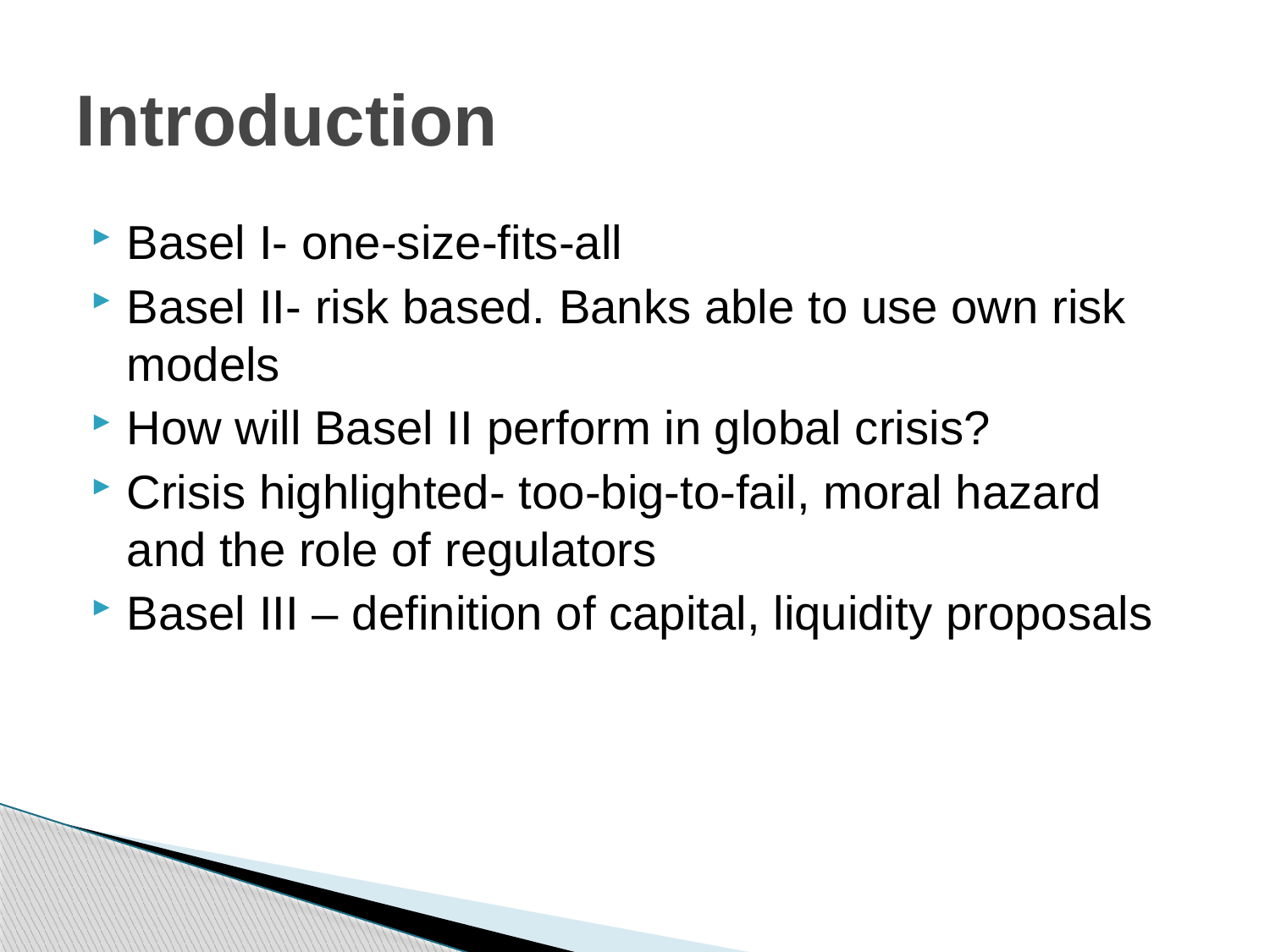

# Introduction
Basel I- one-size-fits-all
Basel II- risk based. Banks able to use own risk models
How will Basel II perform in global crisis?
Crisis highlighted- too-big-to-fail, moral hazard and the role of regulators
Basel III – definition of capital, liquidity proposals